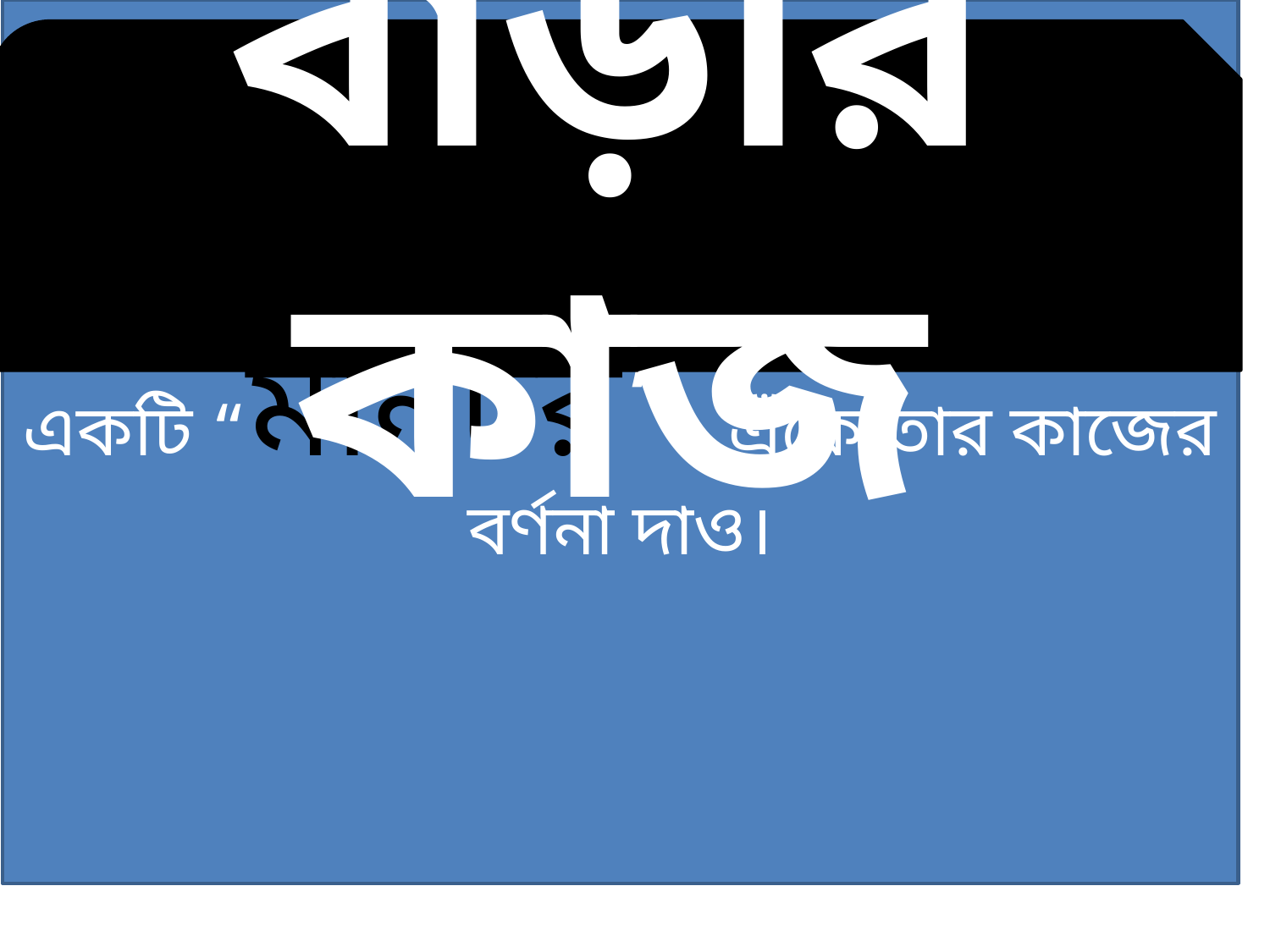

একটি “মনিটর” এঁকে তার কাজের বর্ণনা দাও।
বাড়ীর কাজ